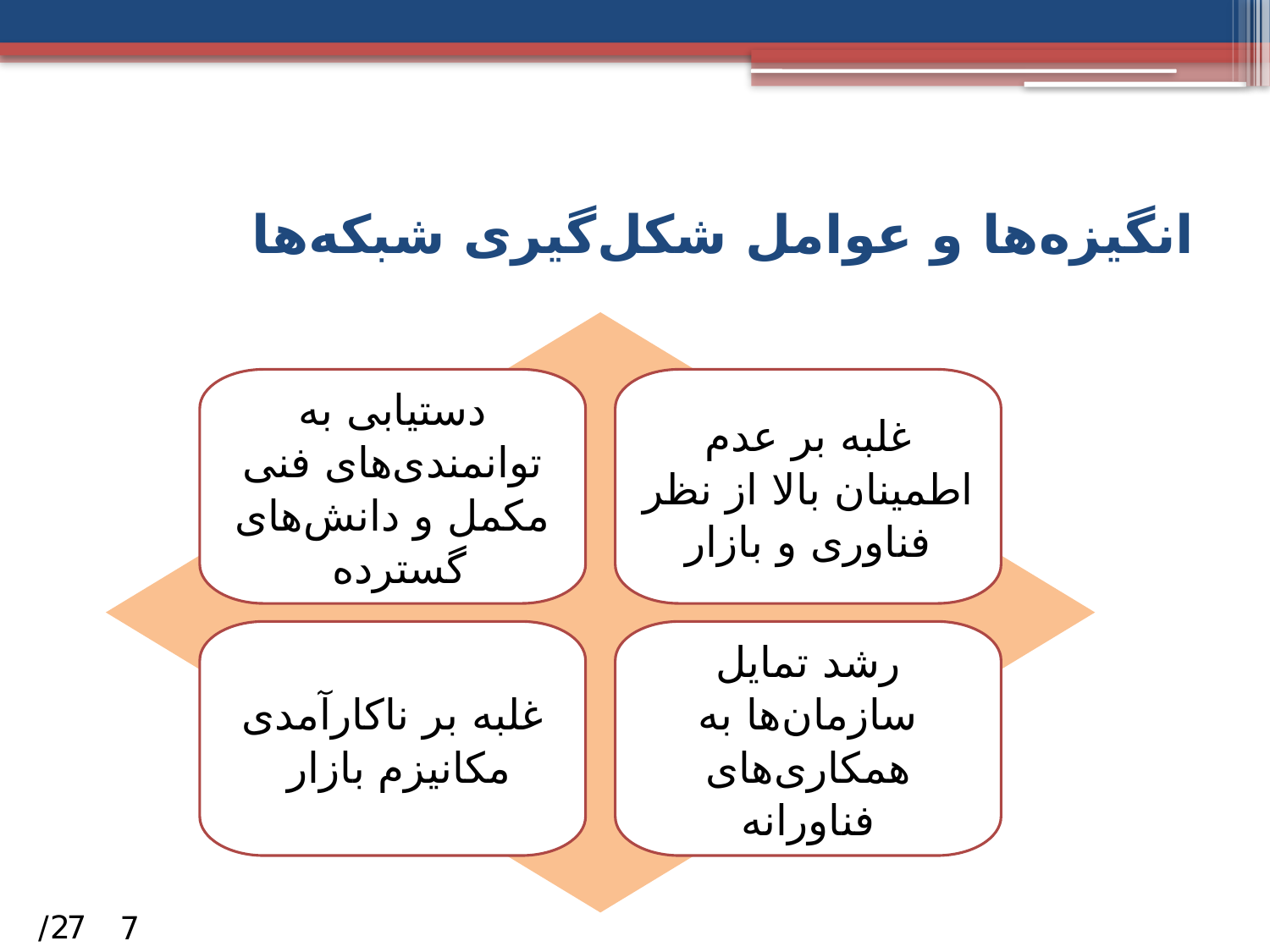

# انگیزه‌ها و عوامل شکل‌گیری شبکه‌ها

دستیابی به توانمندی‌های فنی مکمل و دانش‌های گسترده
غلبه بر عدم اطمینان بالا از نظر فناوری و بازار
غلبه بر ناکارآمدی مکانیزم بازار
رشد تمایل سازمان‌ها به همکاری‌های فناورانه
/27
7